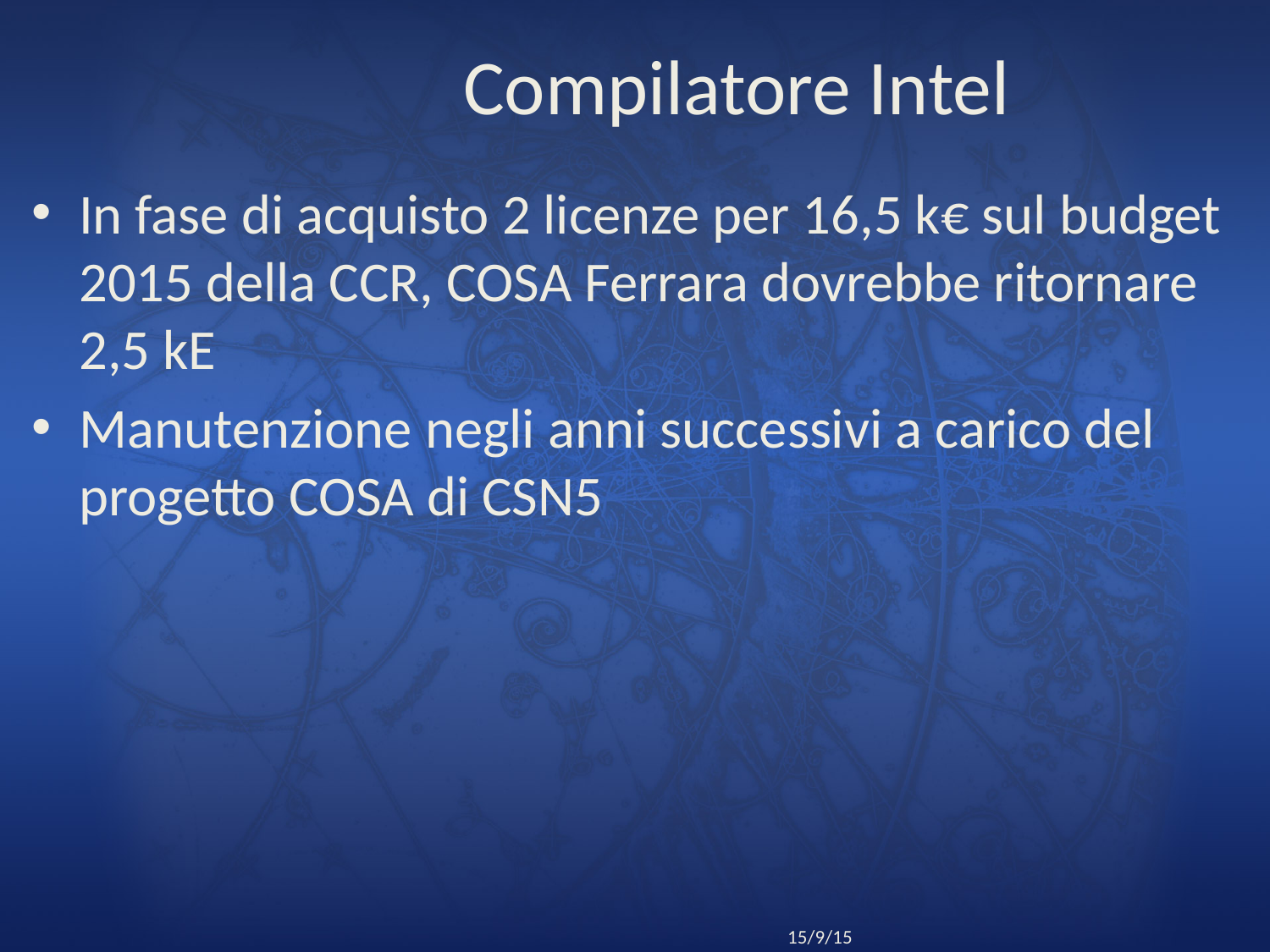

# Compilatore Intel
In fase di acquisto 2 licenze per 16,5 k€ sul budget 2015 della CCR, COSA Ferrara dovrebbe ritornare 2,5 kE
Manutenzione negli anni successivi a carico del progetto COSA di CSN5
6
Riunione CCR Roma
15/9/15